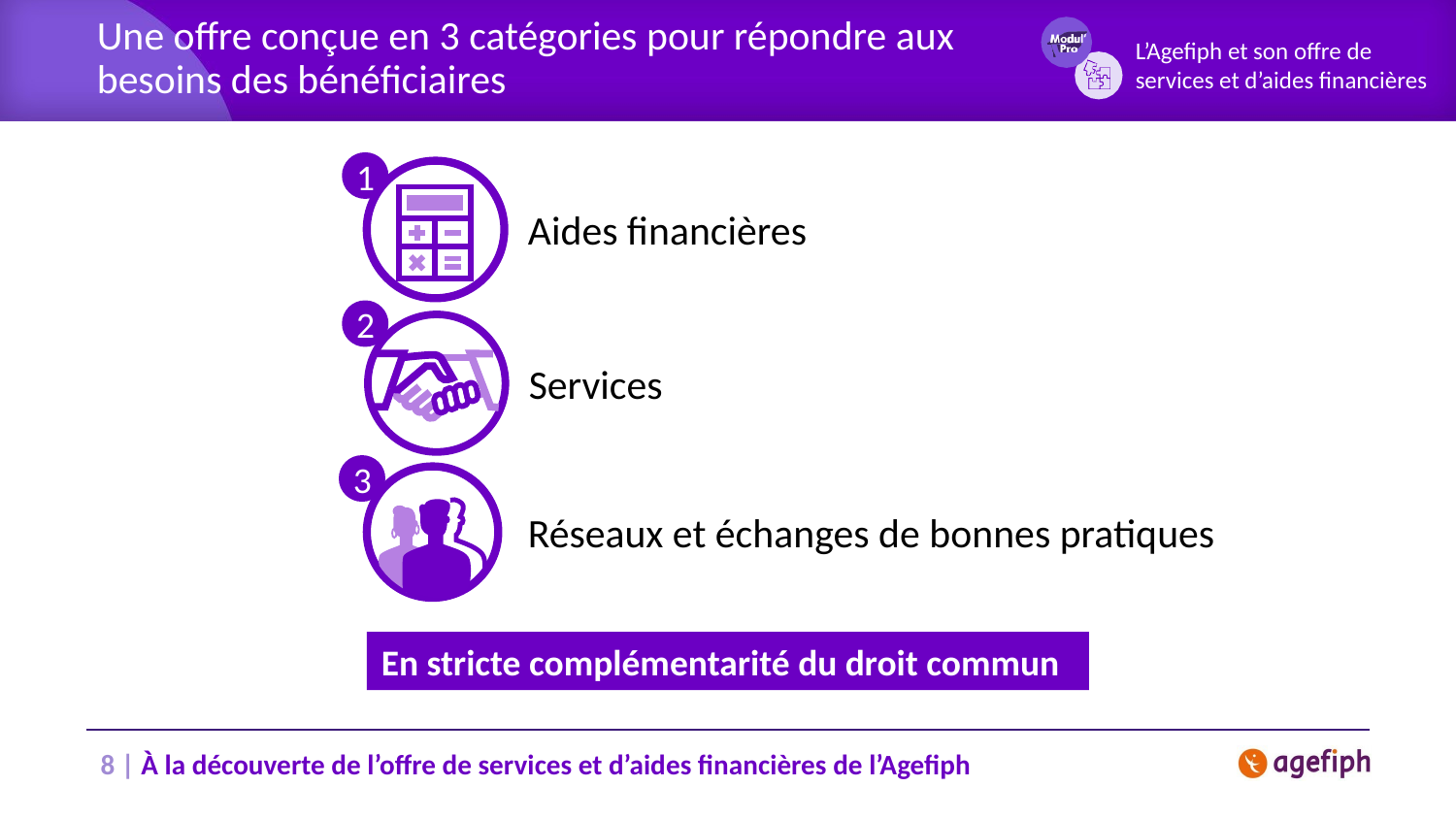

# Une offre conçue en 3 catégories pour répondre aux besoins des bénéficiaires
1

Aides financières
2

Services
3

Réseaux et échanges de bonnes pratiques
En stricte complémentarité du droit commun
8 | À la découverte de l’offre de services et d’aides financières de l’Agefiph